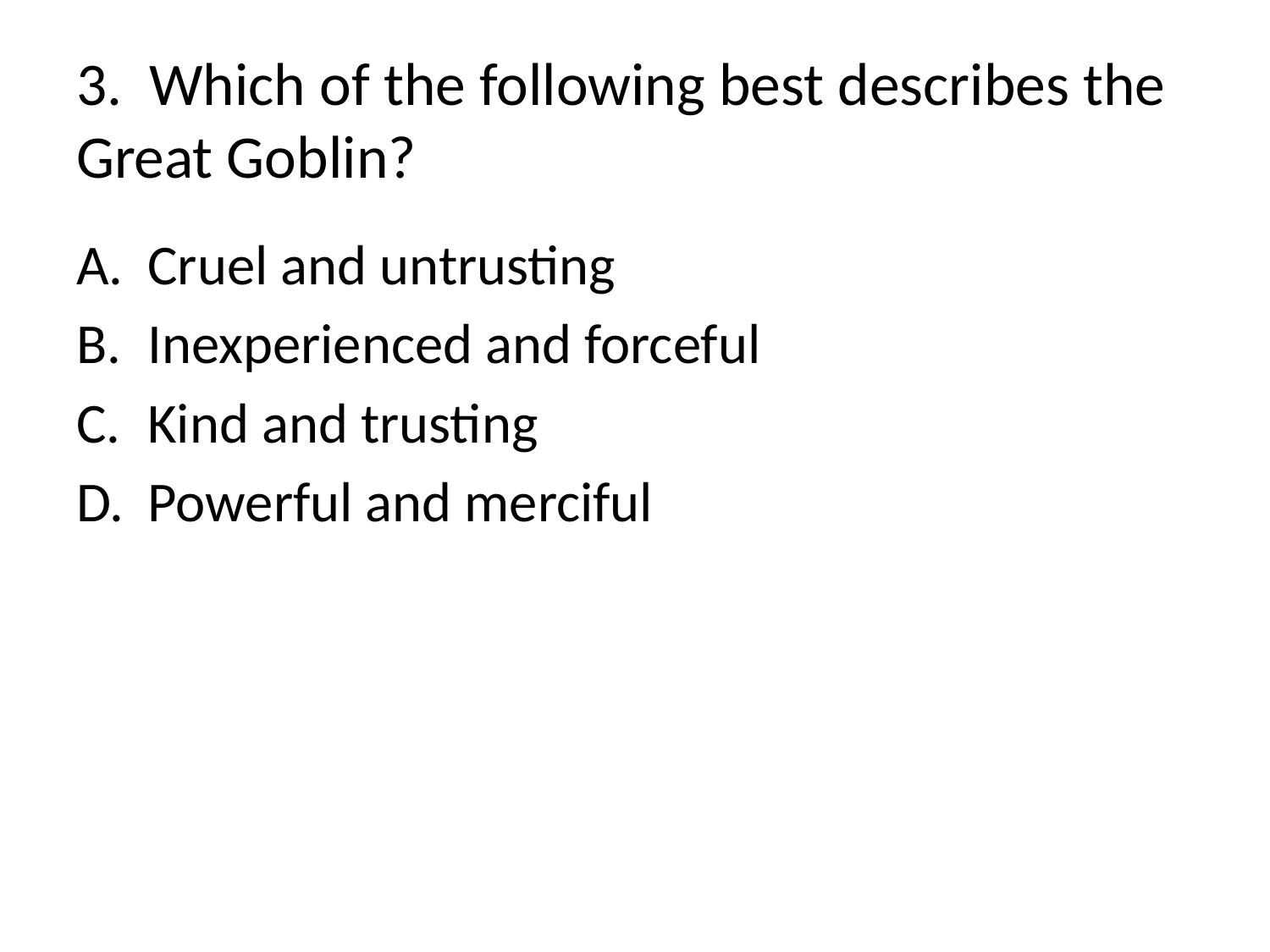

# 3.  Which of the following best describes the Great Goblin?
Cruel and untrusting
Inexperienced and forceful
Kind and trusting
Powerful and merciful